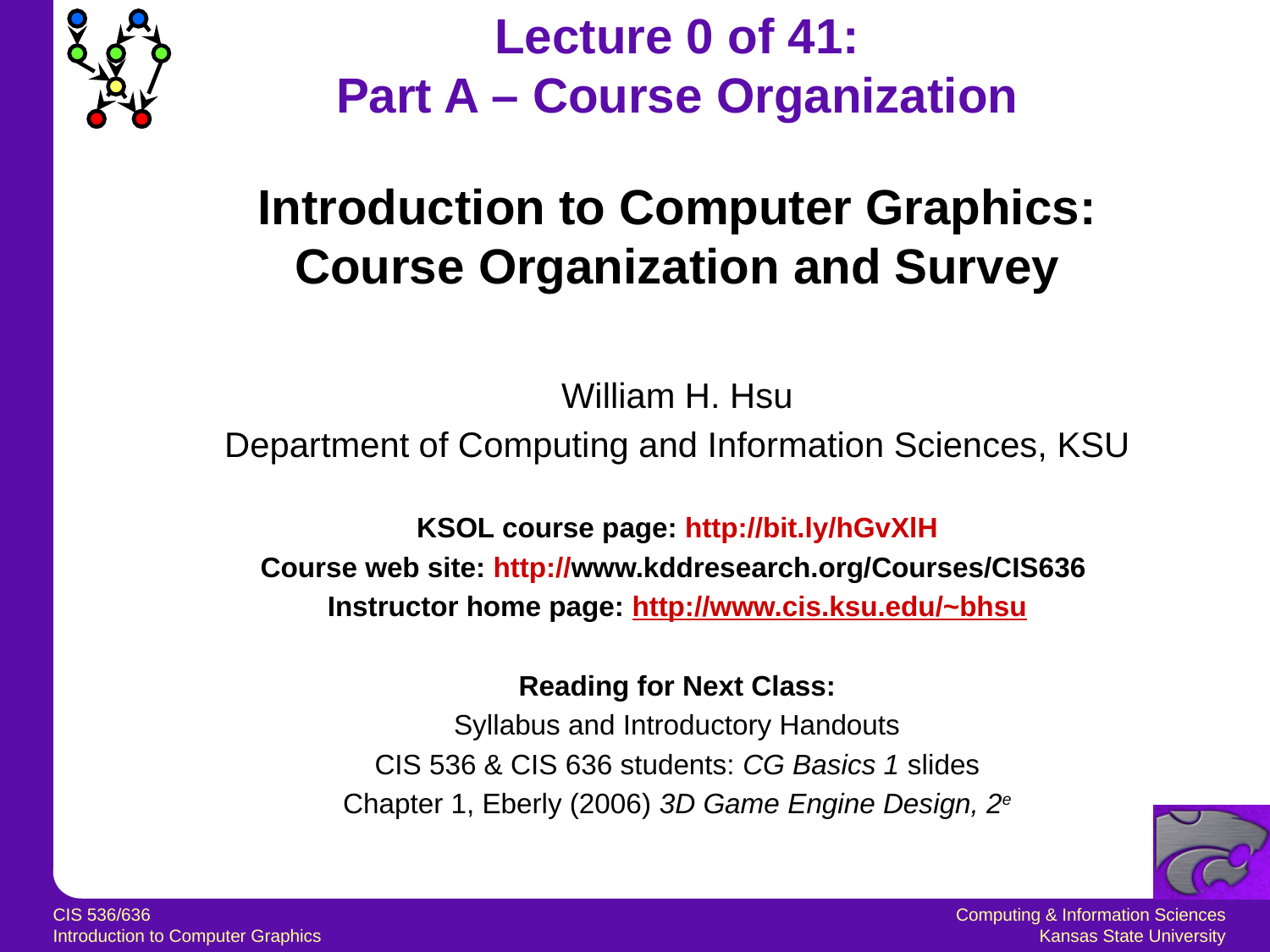

Lecture 0 of 41:
Part A – Course Organization
Introduction to Computer Graphics:
Course Organization and Survey

William H. Hsu
Department of Computing and Information Sciences, KSU

KSOL course page: http://bit.ly/hGvXlH
Course web site: http://www.kddresearch.org/Courses/CIS636
Instructor home page: http://www.cis.ksu.edu/~bhsu

Reading for Next Class:
Syllabus and Introductory Handouts
CIS 536 & CIS 636 students: CG Basics 1 slides
Chapter 1, Eberly (2006) 3D Game Engine Design, 2e